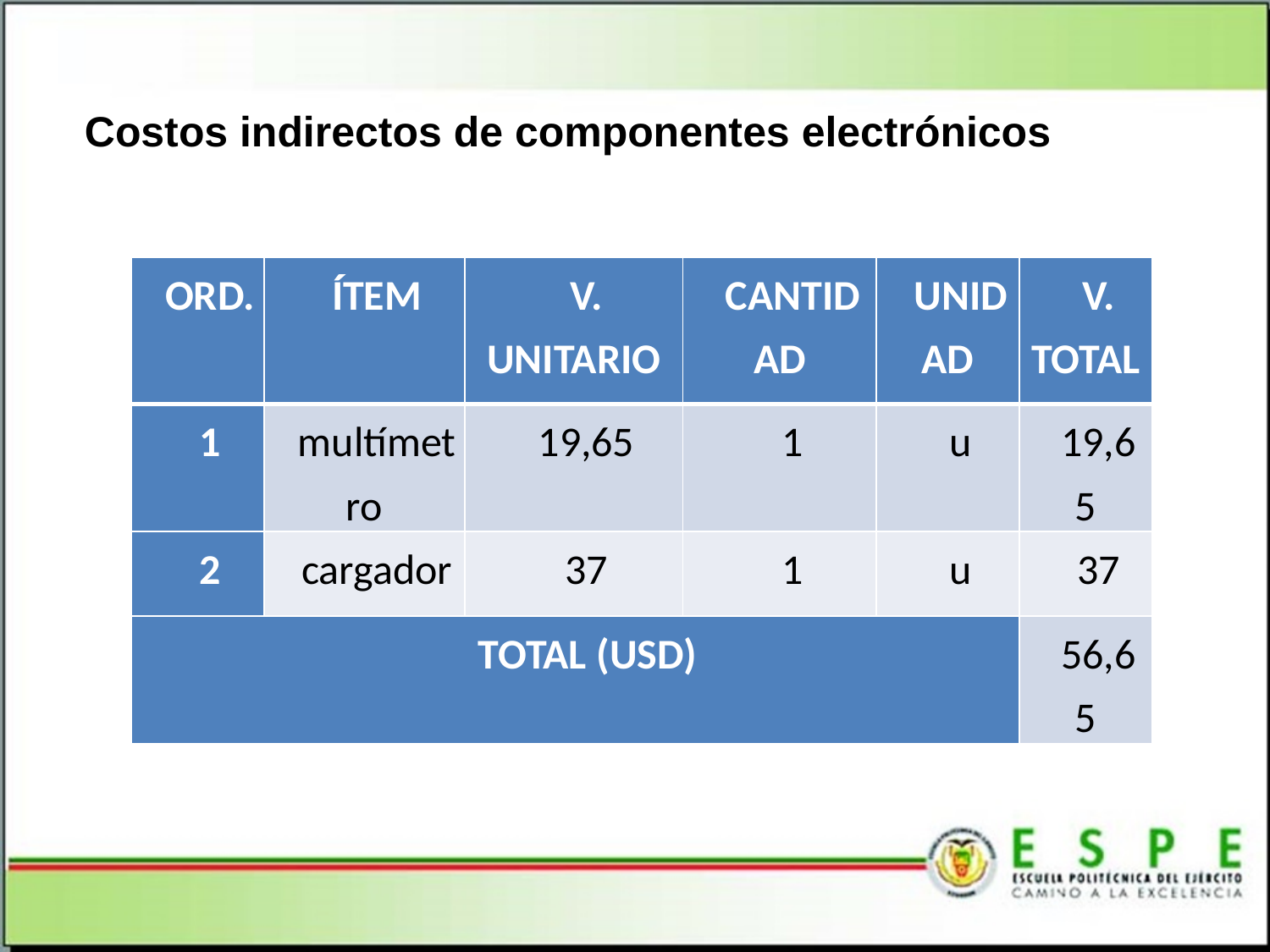

# Costos indirectos de componentes electrónicos
| ORD. | ÍTEM | V. UNITARIO | CANTIDAD | UNIDAD | V. TOTAL |
| --- | --- | --- | --- | --- | --- |
| 1 | multímetro | 19,65 | 1 | u | 19,65 |
| 2 | cargador | 37 | 1 | u | 37 |
| TOTAL (USD) |  |  |  |  | 56,65 |